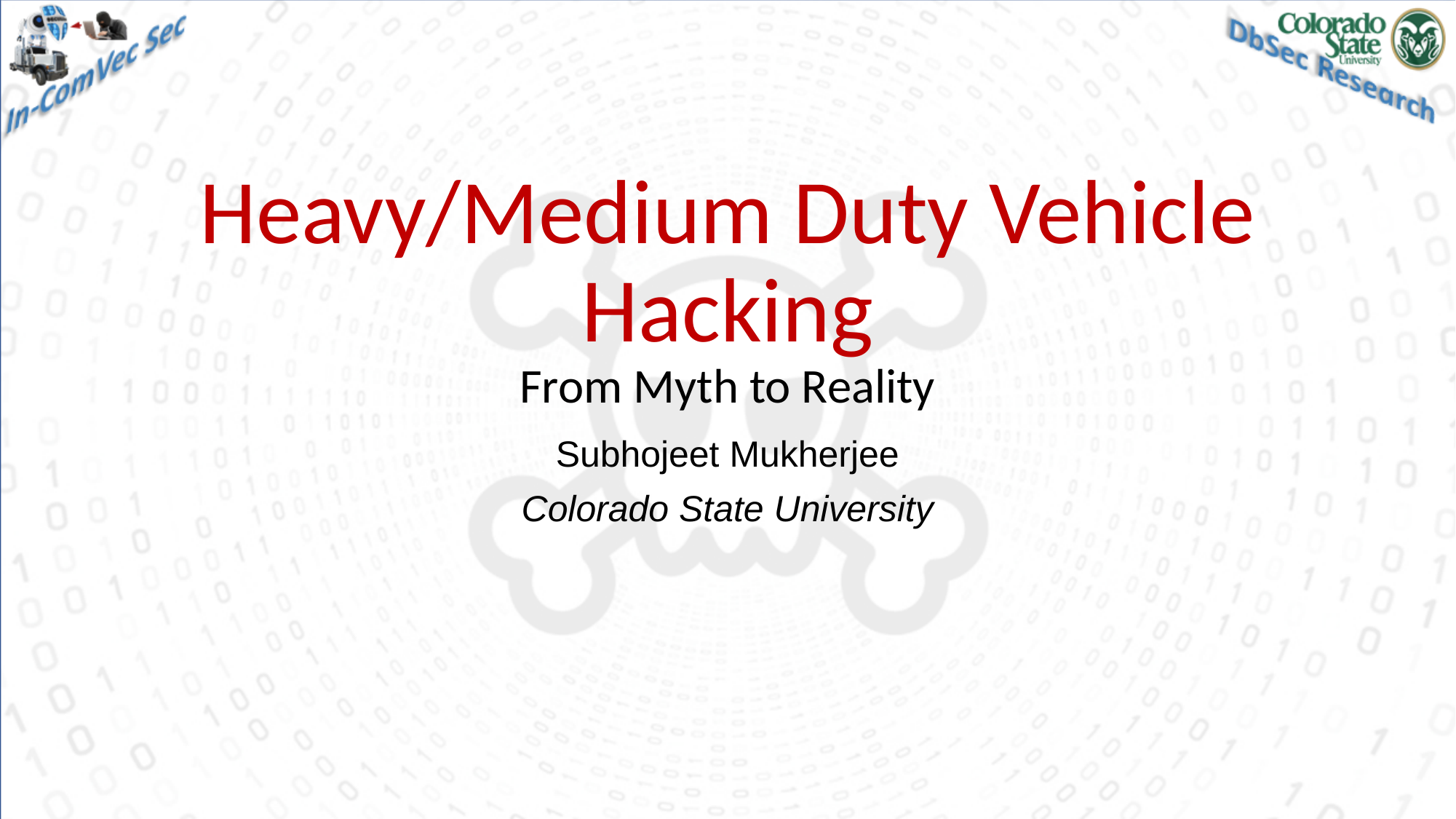

# Heavy/Medium Duty Vehicle Hacking From Myth to Reality
Subhojeet Mukherjee
Colorado State University